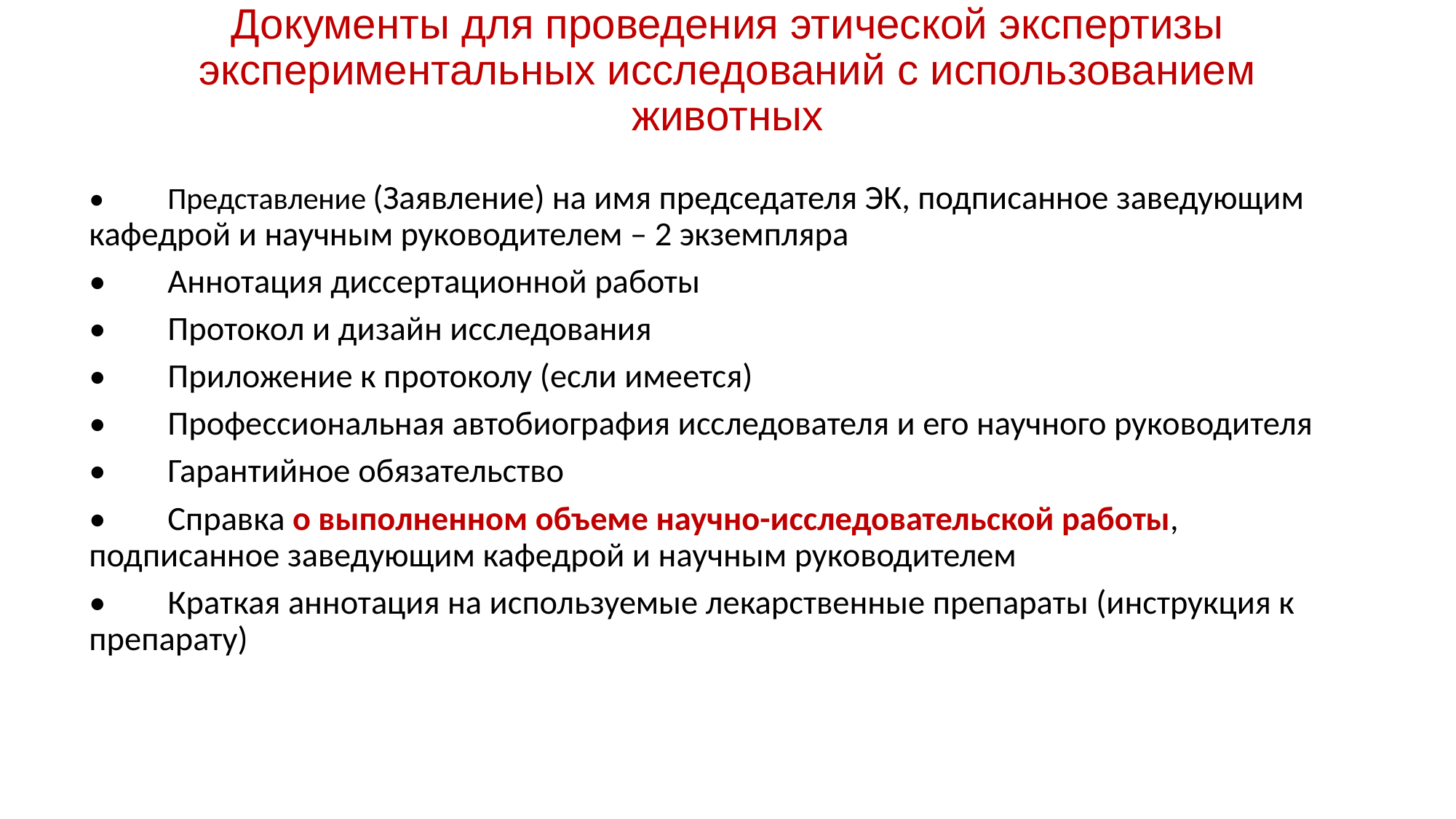

# Документы для проведения этической экспертизы экспериментальных исследований с использованием животных
•	Представление (Заявление) на имя председателя ЭК, подписанное заведующим кафедрой и научным руководителем – 2 экземпляра
•	Аннотация диссертационной работы
•	Протокол и дизайн исследования
•	Приложение к протоколу (если имеется)
•	Профессиональная автобиография исследователя и его научного руководителя
•	Гарантийное обязательство
•	Справка о выполненном объеме научно-исследовательской работы, подписанное заведующим кафедрой и научным руководителем
•	Краткая аннотация на используемые лекарственные препараты (инструкция к препарату)